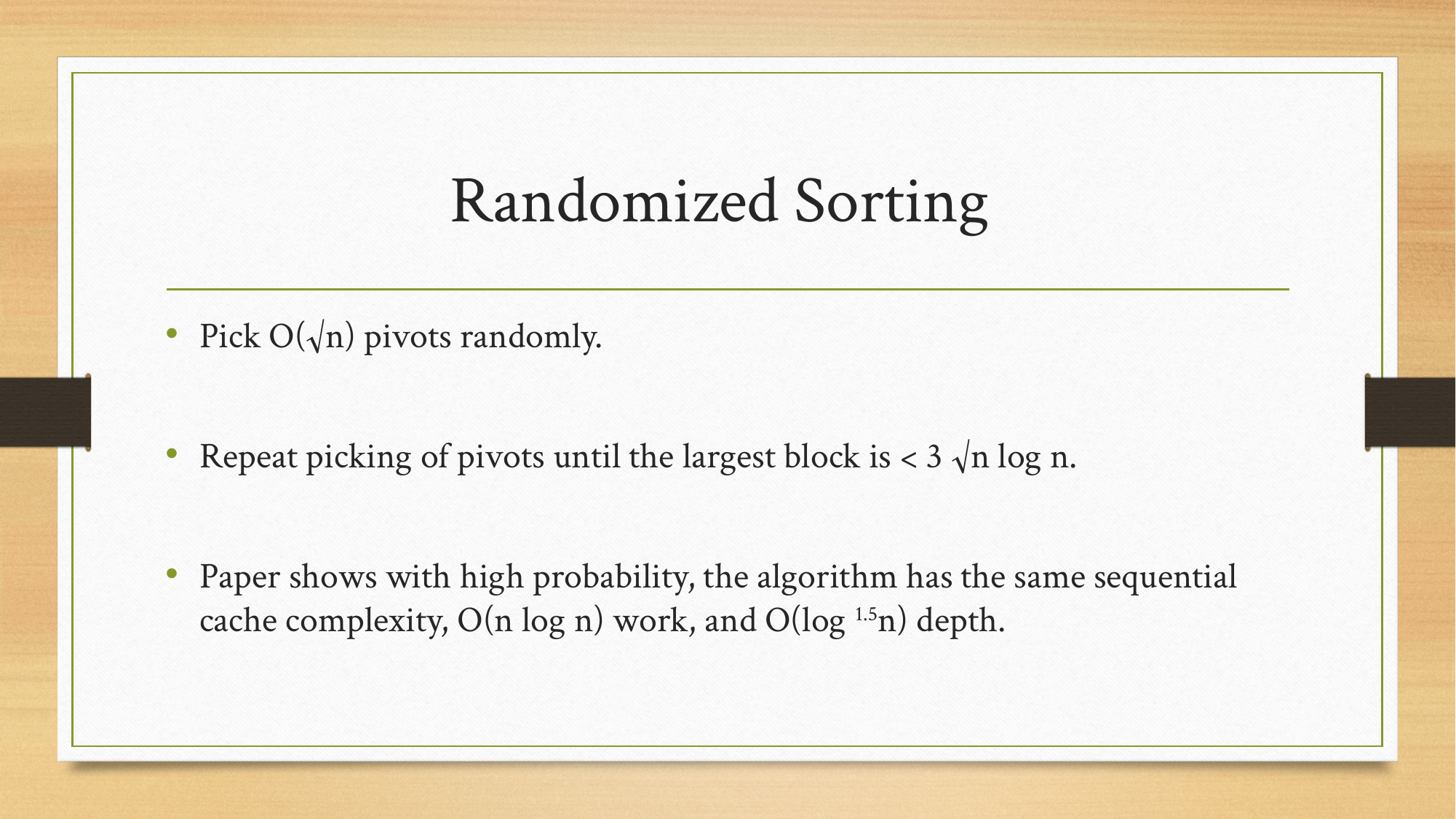

# Randomized Sorting
Pick O(√n) pivots randomly.

Repeat picking of pivots until the largest block is < 3 √n log n.

Paper shows with high probability, the algorithm has the same sequential cache complexity, O(n log n) work, and O(log 1.5n) depth.